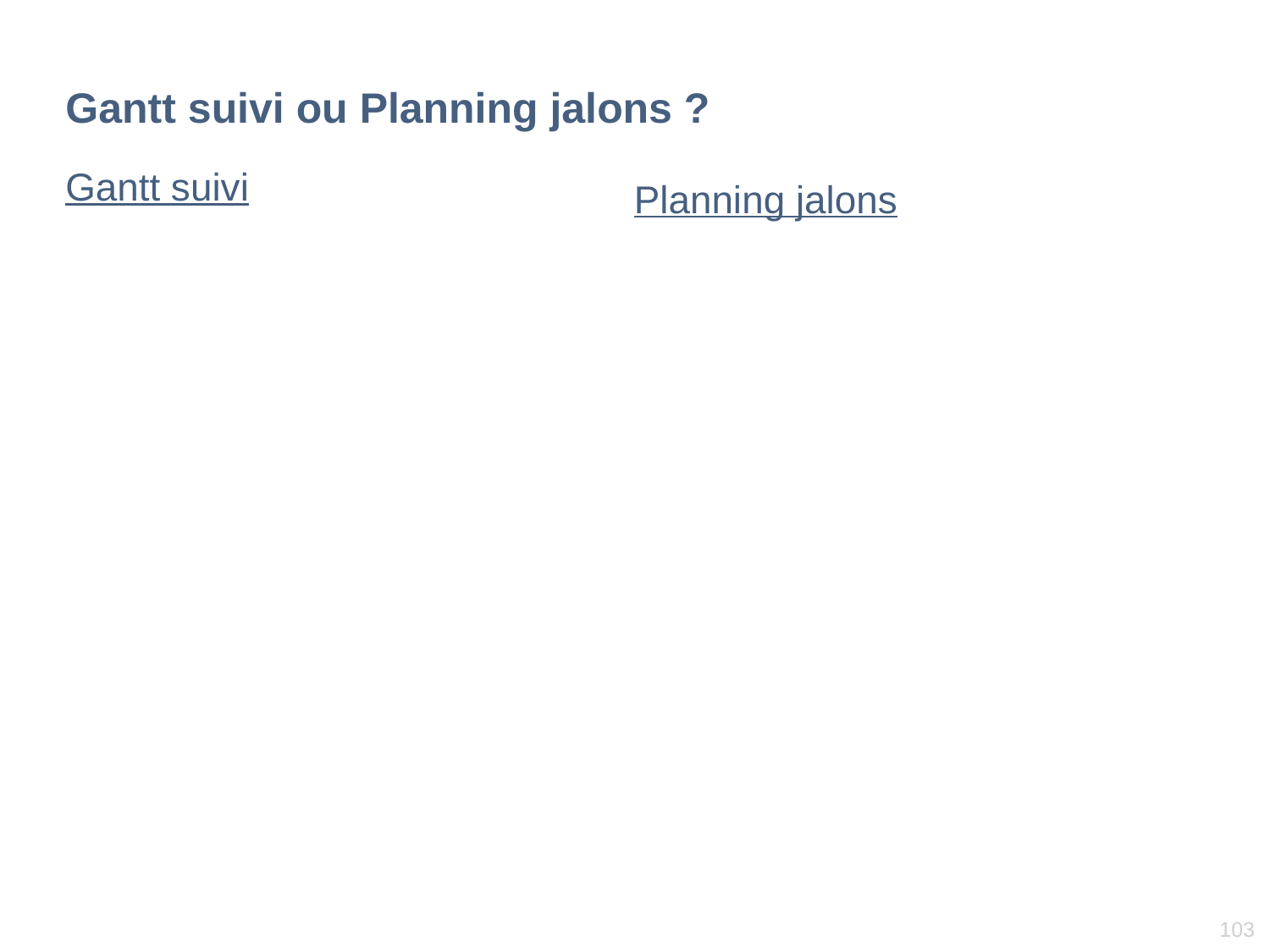

# Gantt suivi ou Planning jalons ?
Gantt suivi
Planning jalons